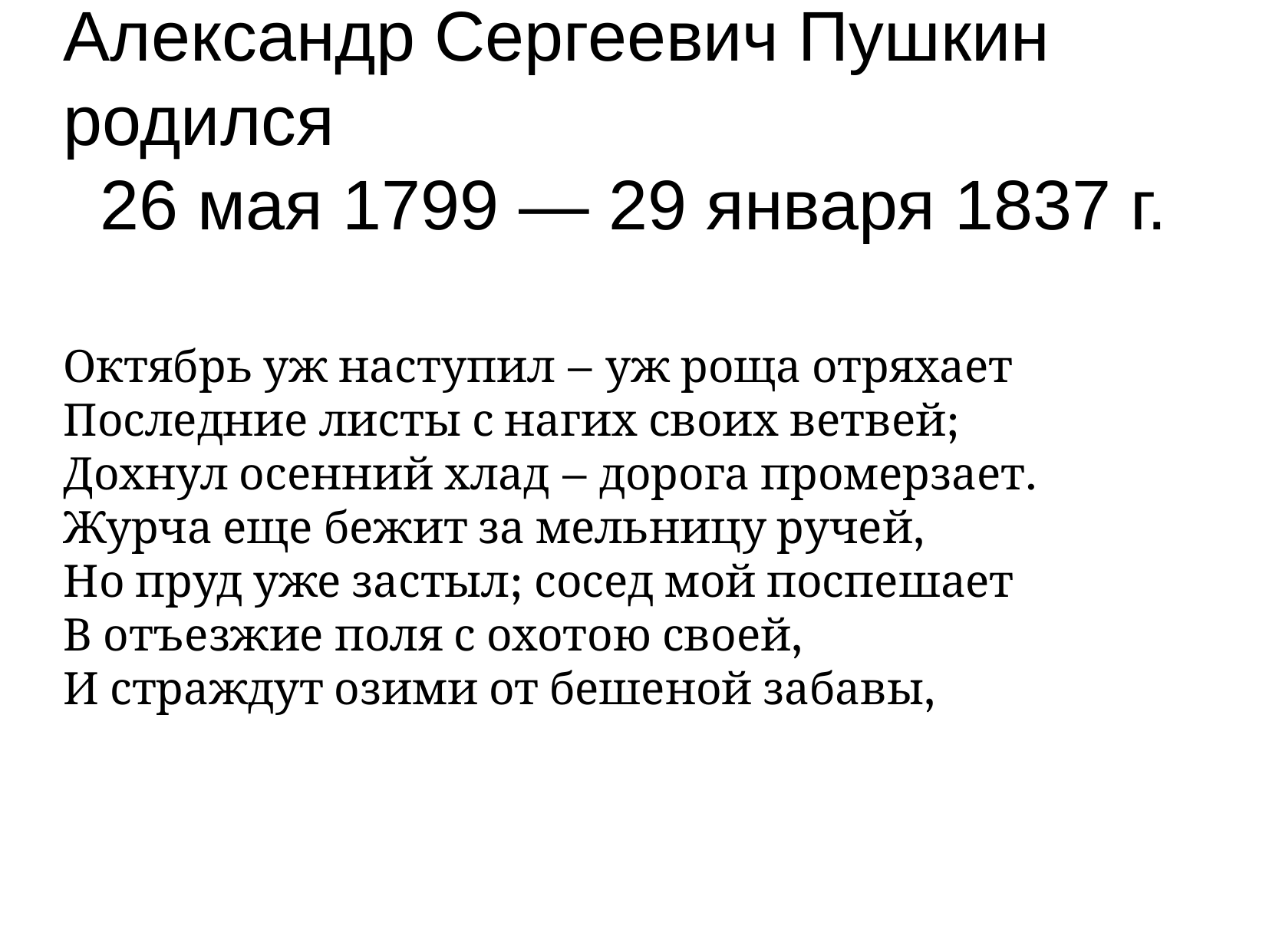

Александр Сергеевич Пушкин родился
26 мая 1799 — 29 января 1837 г.
Октябрь уж наступил – уж роща отряхает
Последние листы с нагих своих ветвей;
Дохнул осенний хлад – дорога промерзает.
Журча еще бежит за мельницу ручей,
Но пруд уже застыл; сосед мой поспешает
В отъезжие поля с охотою своей,
И страждут озими от бешеной забавы,
И будит лай собак уснувшие дубравы.